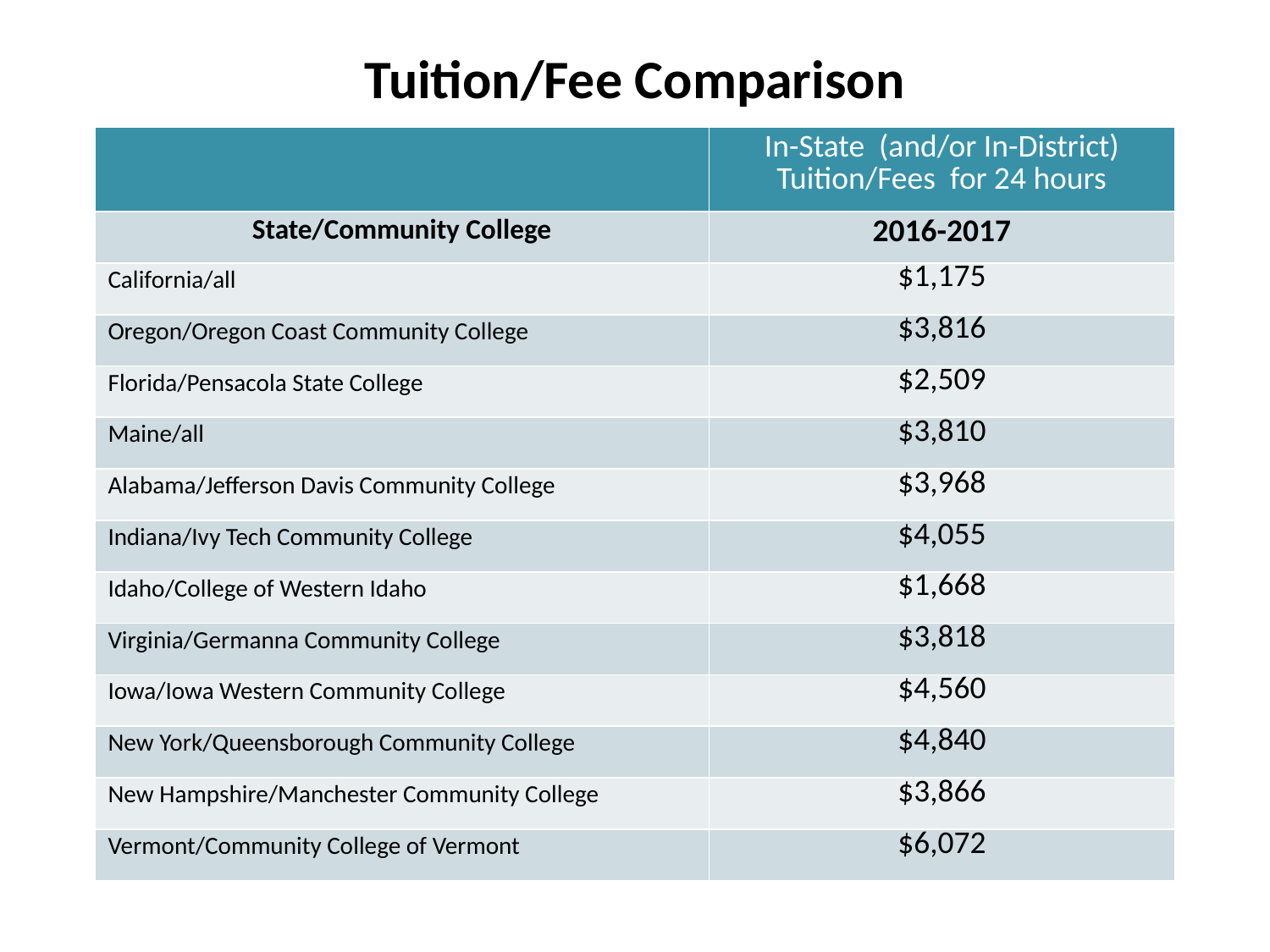

# Tuition/Fee Comparison
|  | In-State (and/or In-District) Tuition/Fees for 24 hours |
| --- | --- |
| State/Community College | 2016-2017 |
| California/all | $1,175 |
| Oregon/Oregon Coast Community College | $3,816 |
| Florida/Pensacola State College | $2,509 |
| Maine/all | $3,810 |
| Alabama/Jefferson Davis Community College | $3,968 |
| Indiana/Ivy Tech Community College | $4,055 |
| Idaho/College of Western Idaho | $1,668 |
| Virginia/Germanna Community College | $3,818 |
| Iowa/Iowa Western Community College | $4,560 |
| New York/Queensborough Community College | $4,840 |
| New Hampshire/Manchester Community College | $3,866 |
| Vermont/Community College of Vermont | $6,072 |